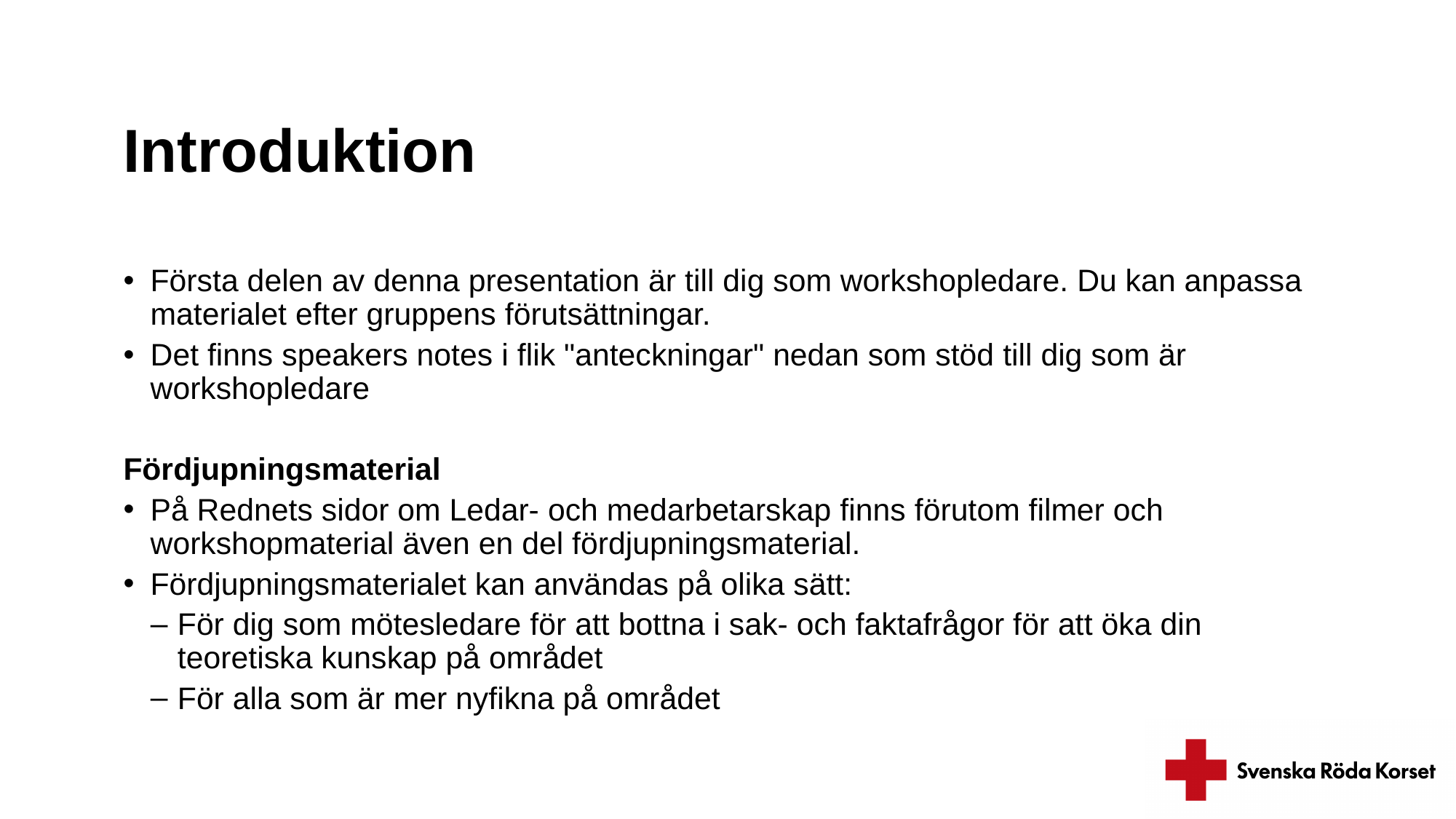

# Introduktion

Första delen av denna presentation är till dig som workshopledare. Du kan anpassa materialet efter gruppens förutsättningar.
Det finns speakers notes i flik "anteckningar" nedan som stöd till dig som är workshopledare

Fördjupningsmaterial
På Rednets sidor om Ledar- och medarbetarskap finns förutom filmer och workshopmaterial även en del fördjupningsmaterial.
Fördjupningsmaterialet kan användas på olika sätt:
För dig som mötesledare för att bottna i sak- och faktafrågor för att öka din teoretiska kunskap på området
För alla som är mer nyfikna på området